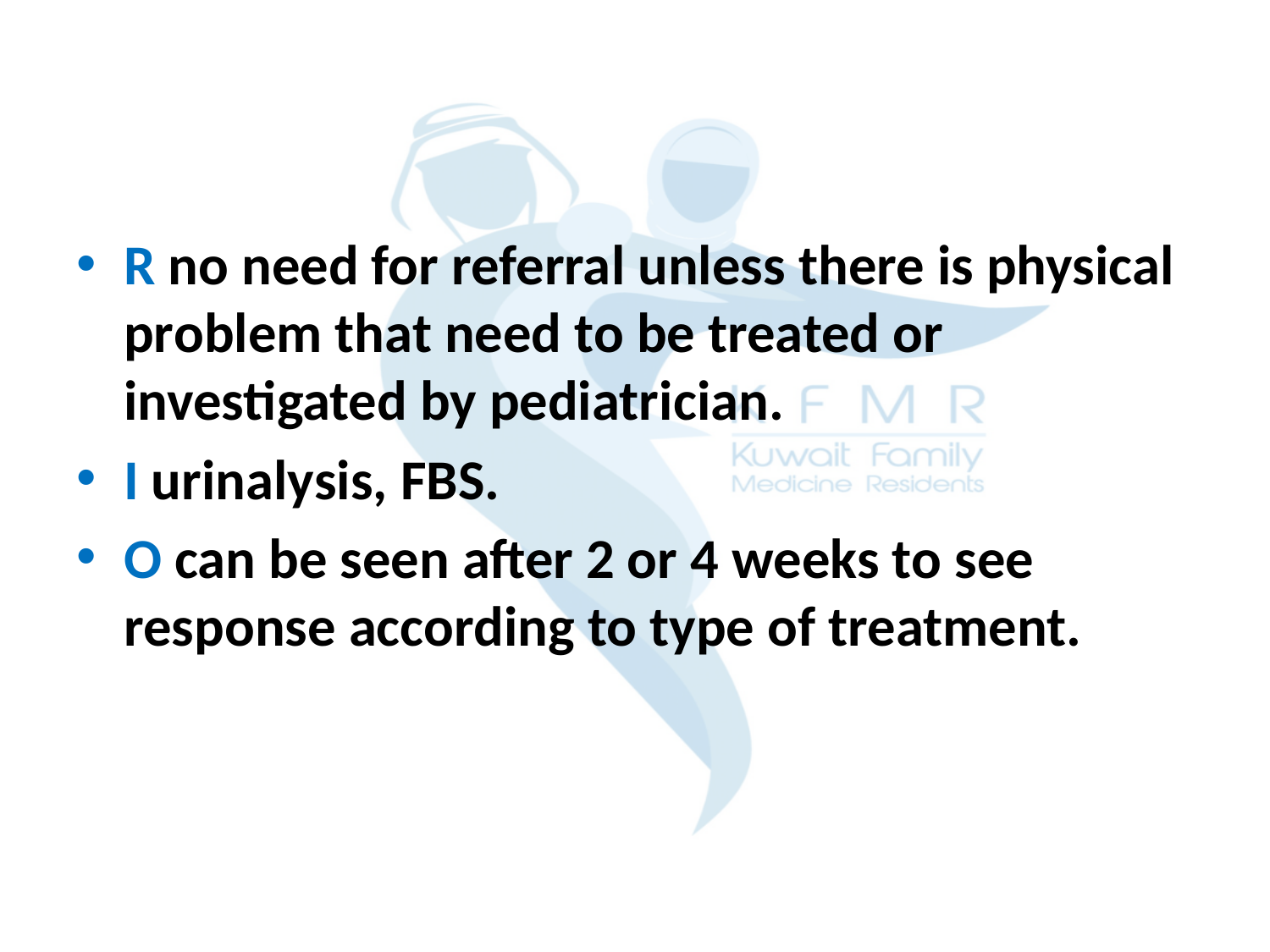

#
R no need for referral unless there is physical problem that need to be treated or investigated by pediatrician.
I urinalysis, FBS.
O can be seen after 2 or 4 weeks to see response according to type of treatment.